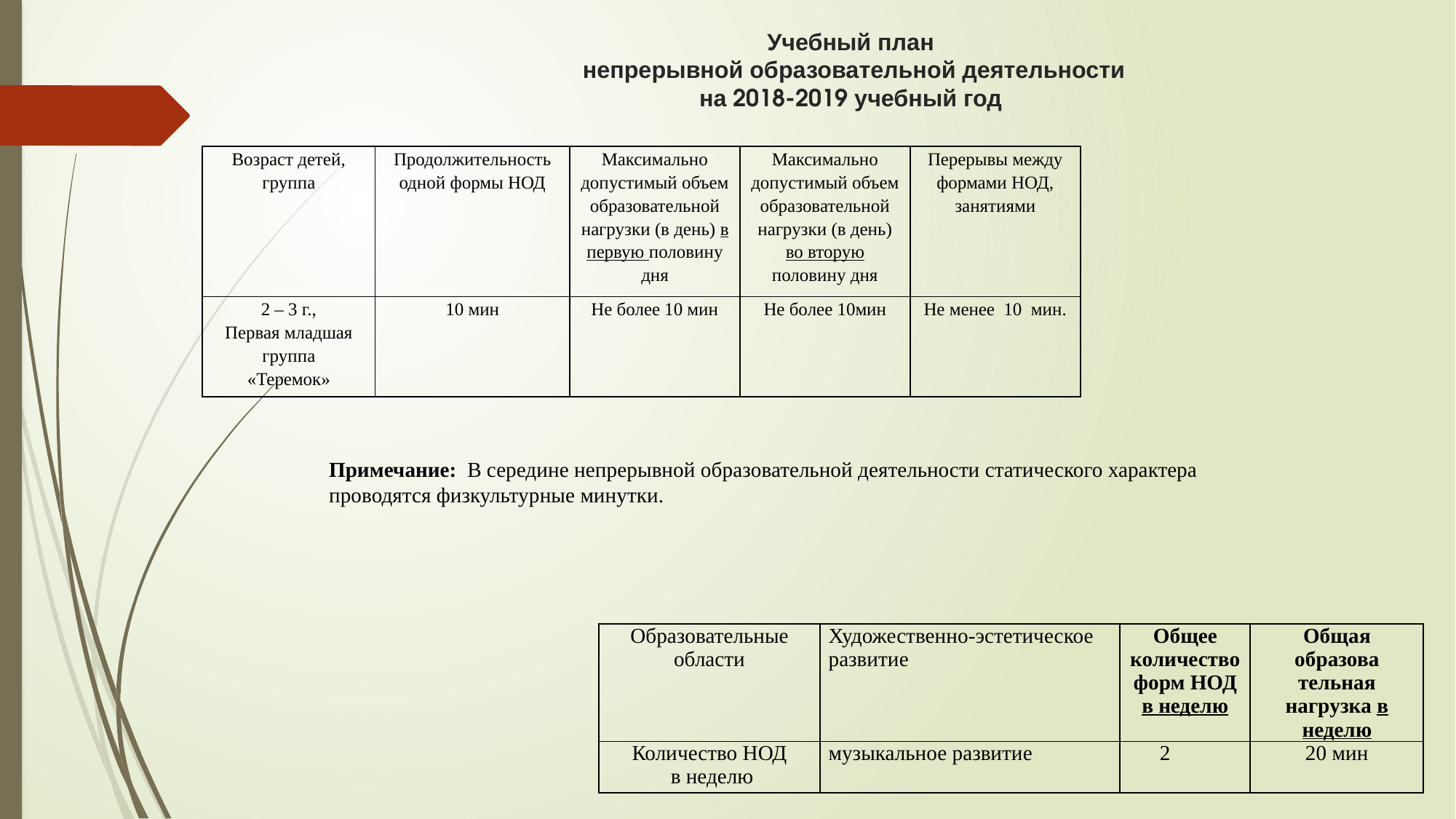

# Учебный план непрерывной образовательной деятельности на 2018-2019 учебный год
| Возраст детей, группа | Продолжительность одной формы НОД | Максимально допустимый объем образовательной нагрузки (в день) в первую половину дня | Максимально допустимый объем образовательной нагрузки (в день) во вторую половину дня | Перерывы между формами НОД, занятиями |
| --- | --- | --- | --- | --- |
| 2 – 3 г., Первая младшая группа «Теремок» | 10 мин | Не более 10 мин | Не более 10мин | Не менее 10 мин. |
Примечание:  В середине непрерывной образовательной деятельности статического характера проводятся физкультурные минутки.
| Образовательные области | Художественно-эстетическое развитие | Общее количество форм НОД в неделю | Общая образова тельная нагрузка в неделю |
| --- | --- | --- | --- |
| Количество НОД в неделю | музыкальное развитие | 2 | 20 мин |